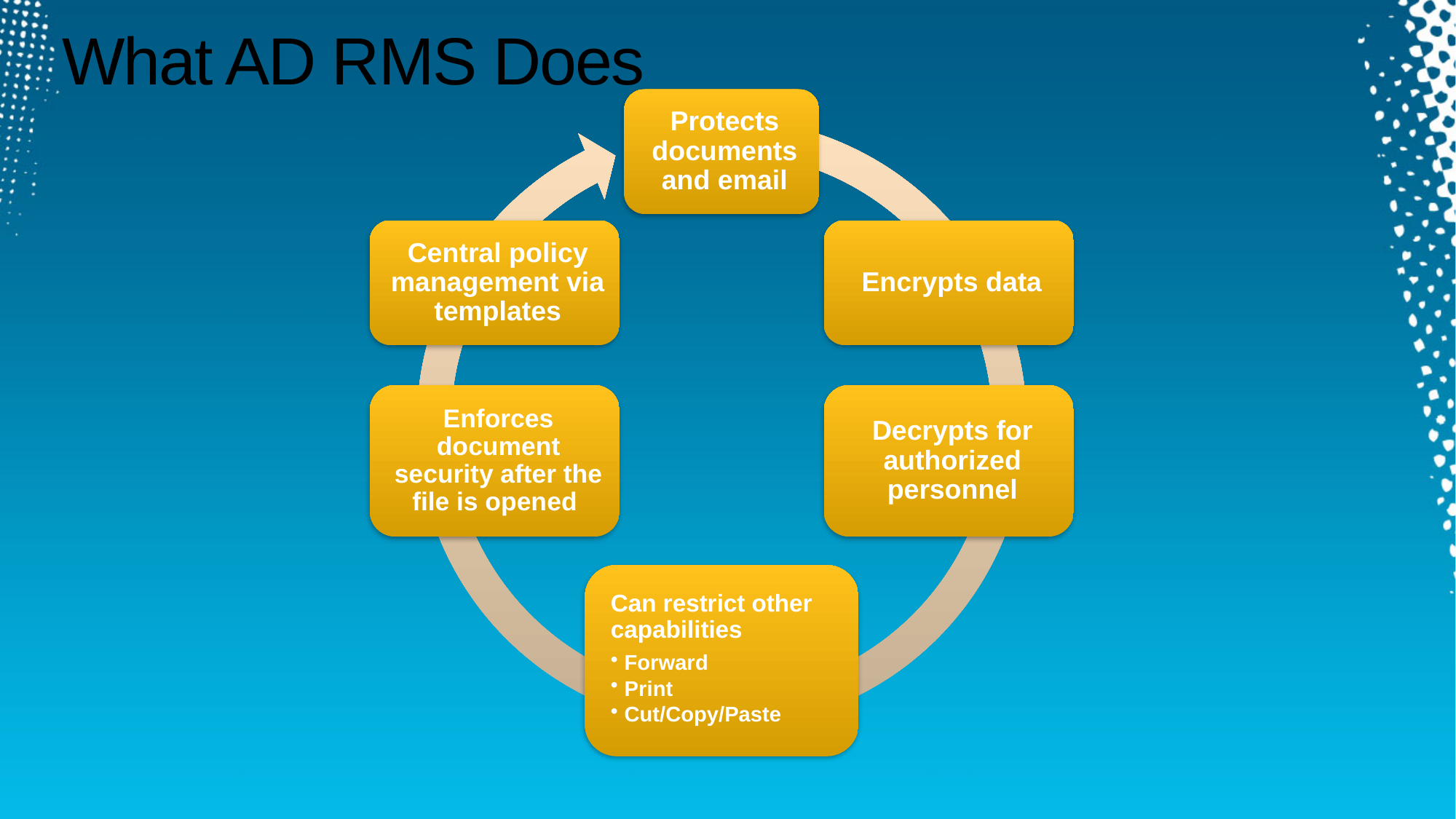

# What AD RMS Does
Protects documents and email
Encrypts data
Decrypts for authorized personnel
Can restrict other capabilities
Forward
Print
Cut/Copy/Paste
Enforces document security after the file is opened
Central policy management via templates